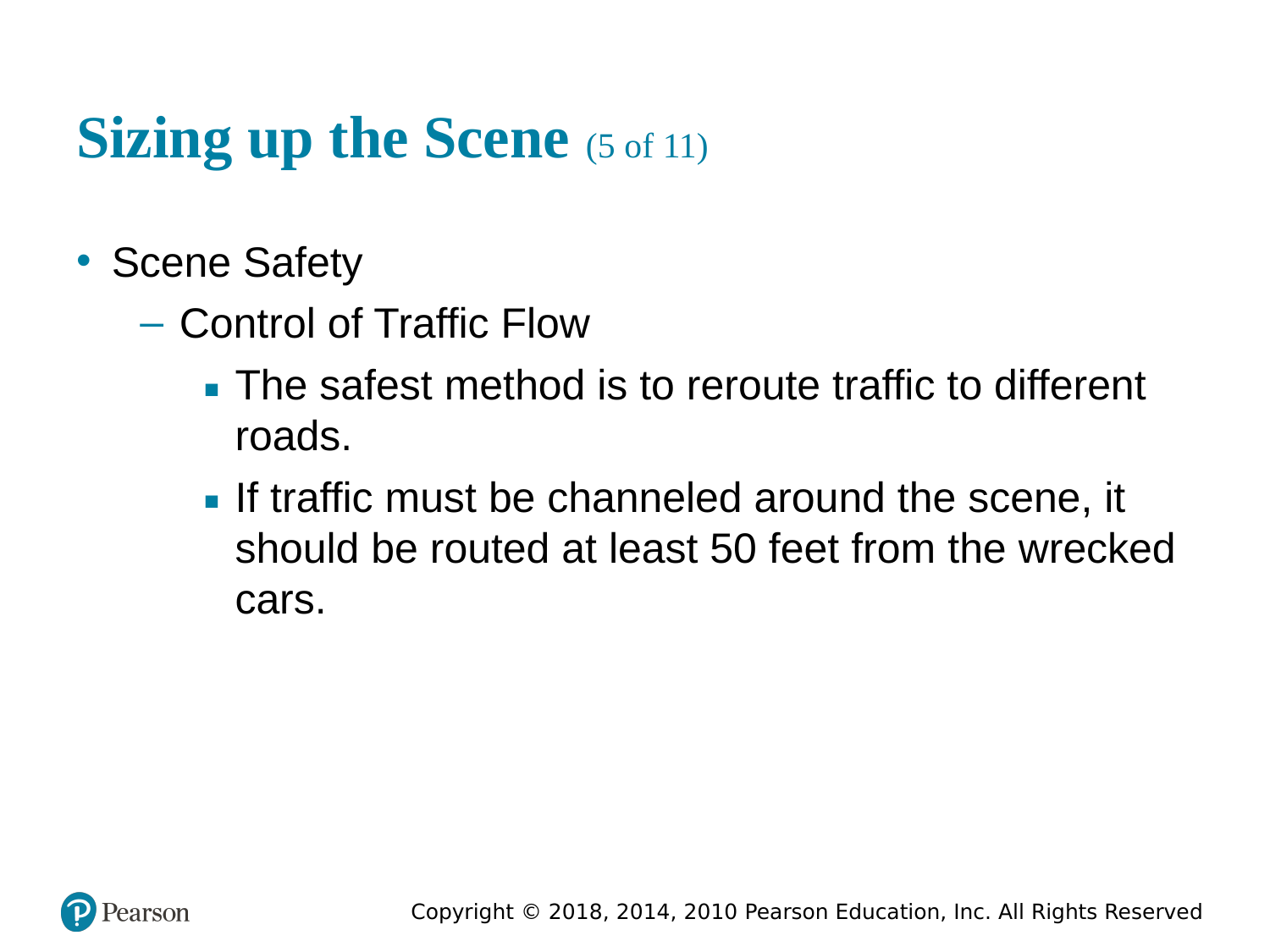

# Sizing up the Scene (5 of 11)
Scene Safety
Control of Traffic Flow
The safest method is to reroute traffic to different roads.
If traffic must be channeled around the scene, it should be routed at least 50 feet from the wrecked cars.